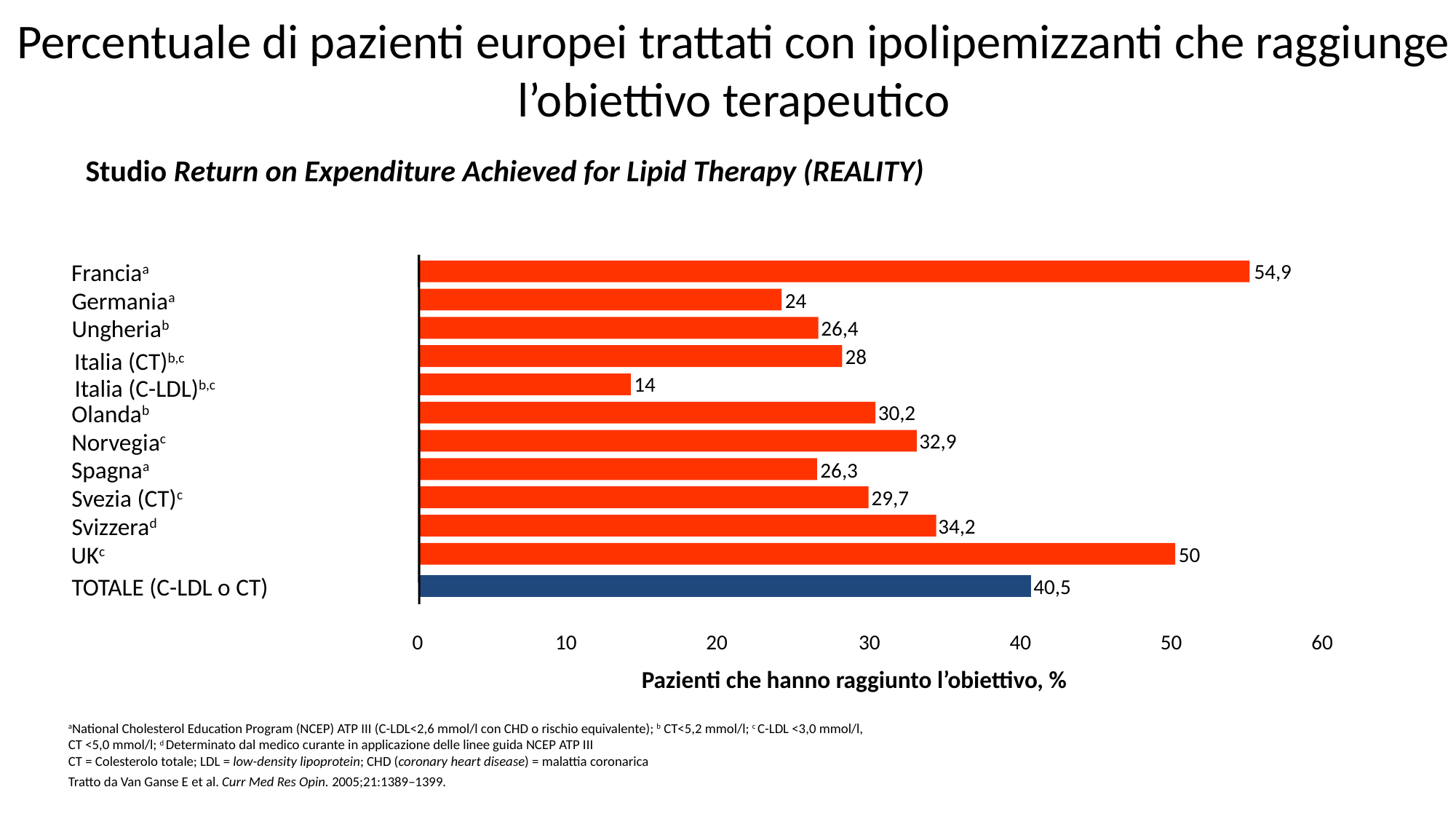

# Percentuale di pazienti europei trattati con ipolipemizzanti che raggiunge l’obiettivo terapeutico
Studio Return on Expenditure Achieved for Lipid Therapy (REALITY)

54,9

24

26,4

28

14

30,2

32,9

26,3

29,7

34,2

50

40,5

0
10
20
30
40
50
60
Franciaa
Germaniaa
Ungheriab
Italia (CT)b,c
Italia (C-LDL)b,c
Olandab
Norvegiac
Spagnaa
Svezia (CT)c
Svizzerad
UKc
TOTALE (C-LDL o CT)
Pazienti che hanno raggiunto l’obiettivo, %
aNational Cholesterol Education Program (NCEP) ATP III (C-LDL<2,6 mmol/l con CHD o rischio equivalente); b CT<5,2 mmol/l; c C-LDL <3,0 mmol/l,
CT <5,0 mmol/l; d Determinato dal medico curante in applicazione delle linee guida NCEP ATP III
CT = Colesterolo totale; LDL = low-density lipoprotein; CHD (coronary heart disease) = malattia coronarica
Tratto da Van Ganse E et al. Curr Med Res Opin. 2005;21:1389–1399.